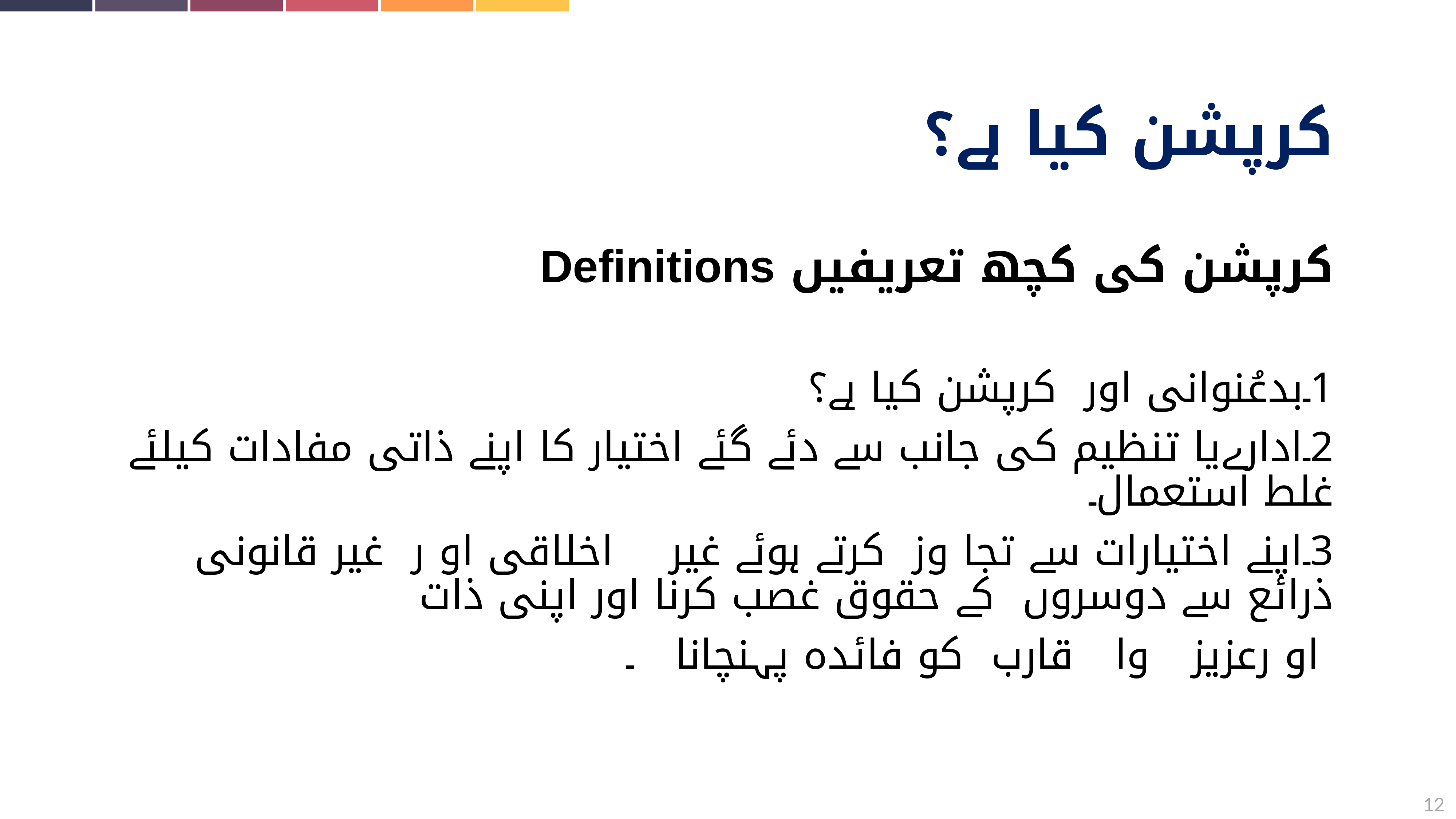

کرپشن کیا ہے؟

کرپشن کی کچھ تعریفیں Definitions

1۔	بدعُنوانی اور  کرپشن کیا ہے؟
2۔	ادارےیا تنظیم کی جانب سے دئے گئے اختیار کا اپنے ذاتی مفادات کیلئے غلط استعمال۔
3۔	اپنے اختیارات سے تجا وز  کرتے ہوئے غیر    اخلاقی او ر  غیر قانونی ذرائع سے دوسروں  کے حقوق غصب کرنا اور اپنی ذات
 	او رعزیز   وا   قارب  کو فائدہ پہنچانا   ۔